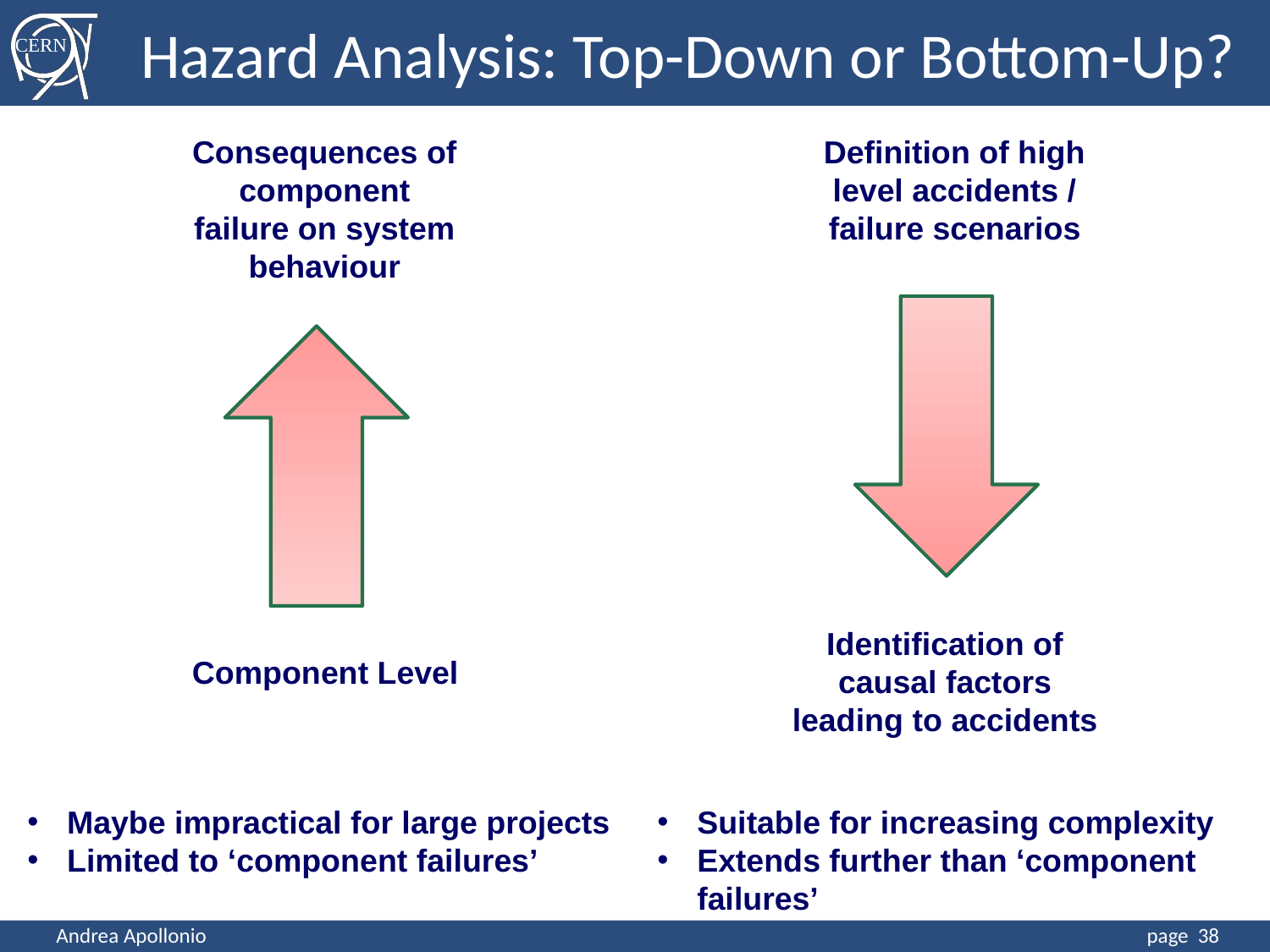

# Hazard Analysis: Top-Down or Bottom-Up?
Consequences of component failure on system behaviour
Definition of high level accidents / failure scenarios

Identification of causal factors leading to accidents
Component Level
Maybe impractical for large projects
Limited to ‘component failures’
Suitable for increasing complexity
Extends further than ‘component failures’